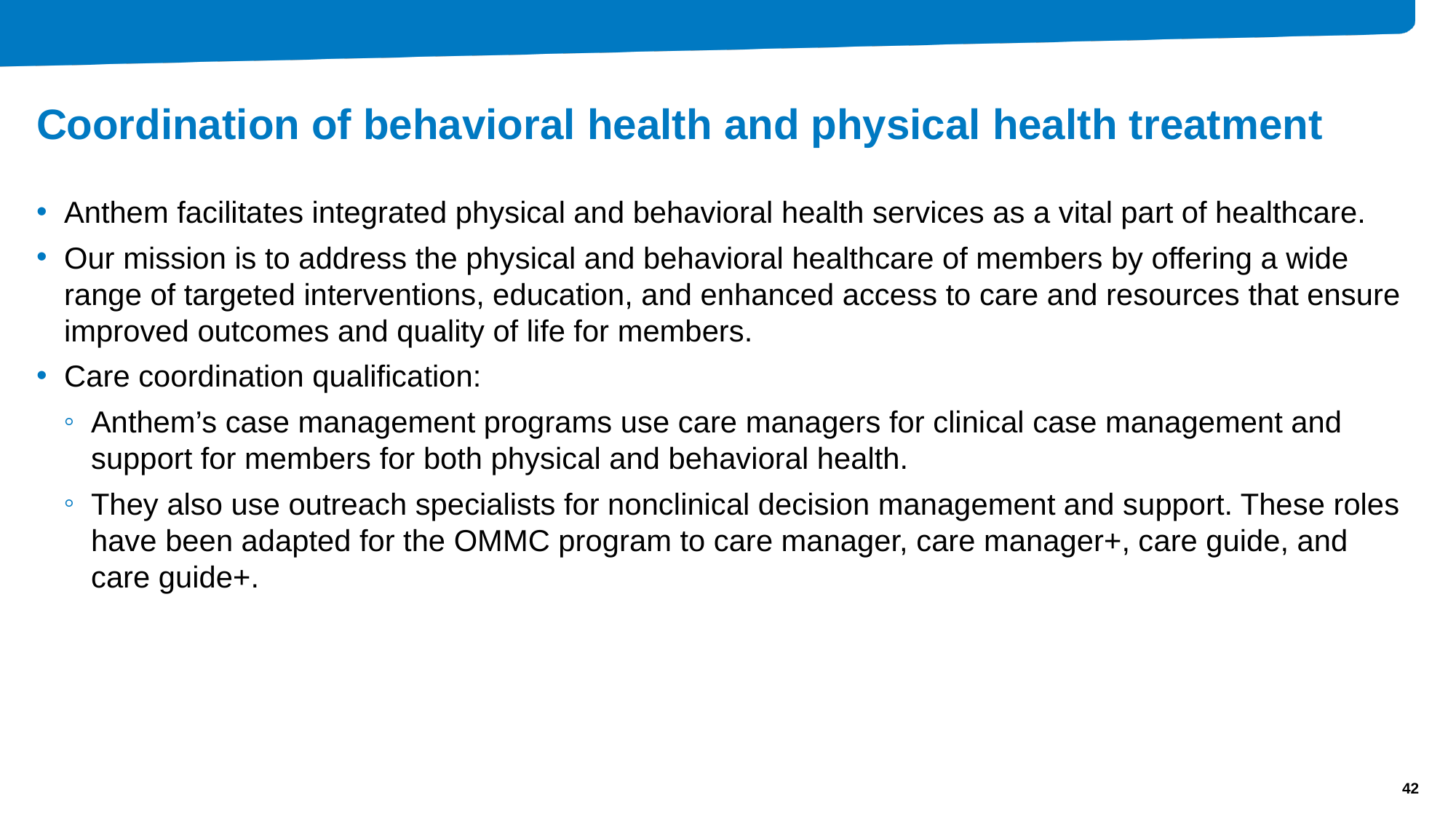

# Coordination of behavioral health and physical health treatment
Anthem facilitates integrated physical and behavioral health services as a vital part of healthcare.
Our mission is to address the physical and behavioral healthcare of members by offering a wide range of targeted interventions, education, and enhanced access to care and resources that ensure improved outcomes and quality of life for members.
Care coordination qualification:
Anthem’s case management programs use care managers for clinical case management and support for members for both physical and behavioral health.
They also use outreach specialists for nonclinical decision management and support. These roles have been adapted for the OMMC program to care manager, care manager+, care guide, and care guide+.

42